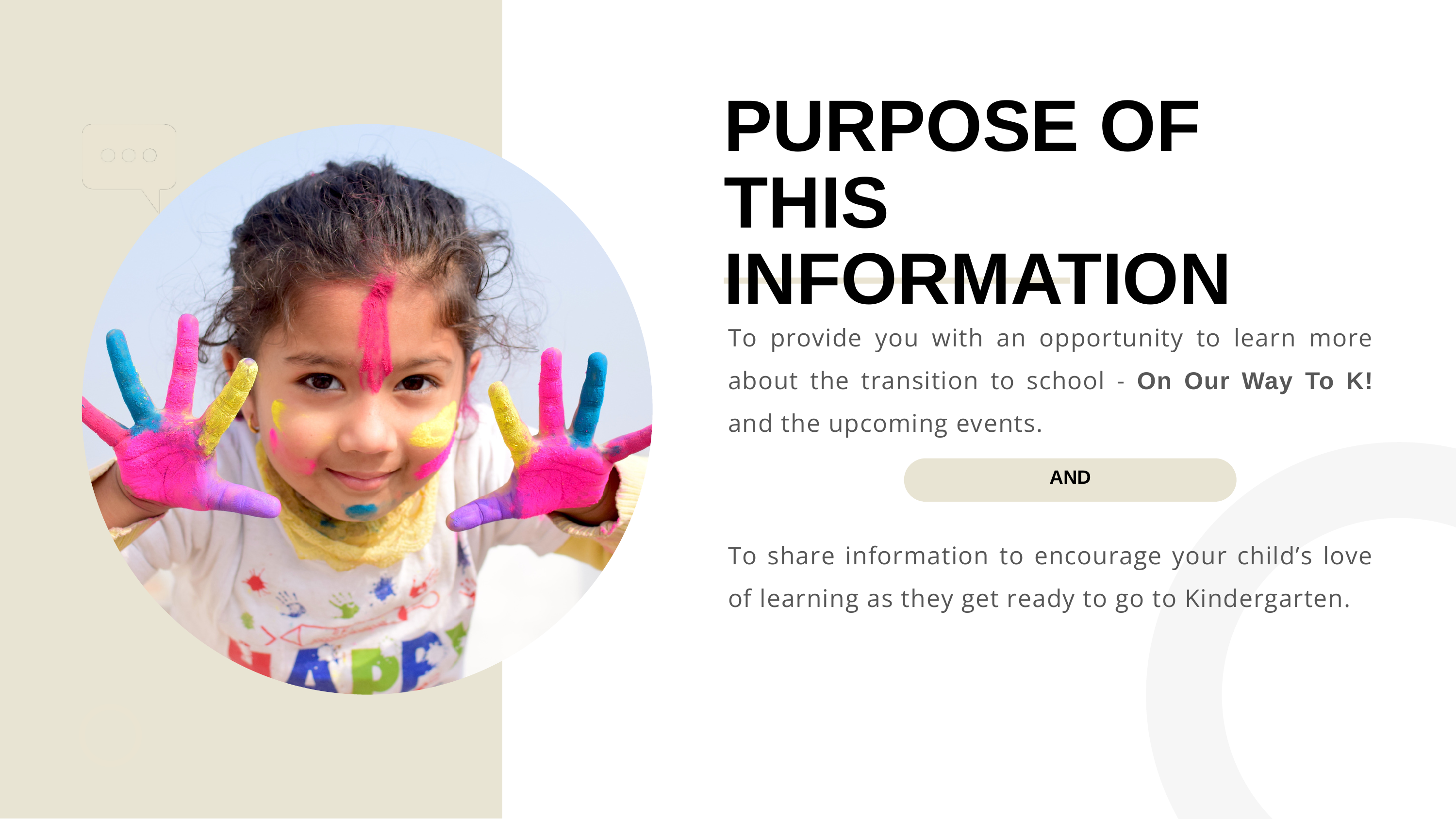

PURPOSE OF THIS INFORMATION

To provide you with an opportunity to learn more about the transition to school - On Our Way To K! and the upcoming events.

AND

To share information to encourage your child’s love of learning as they get ready to go to Kindergarten.